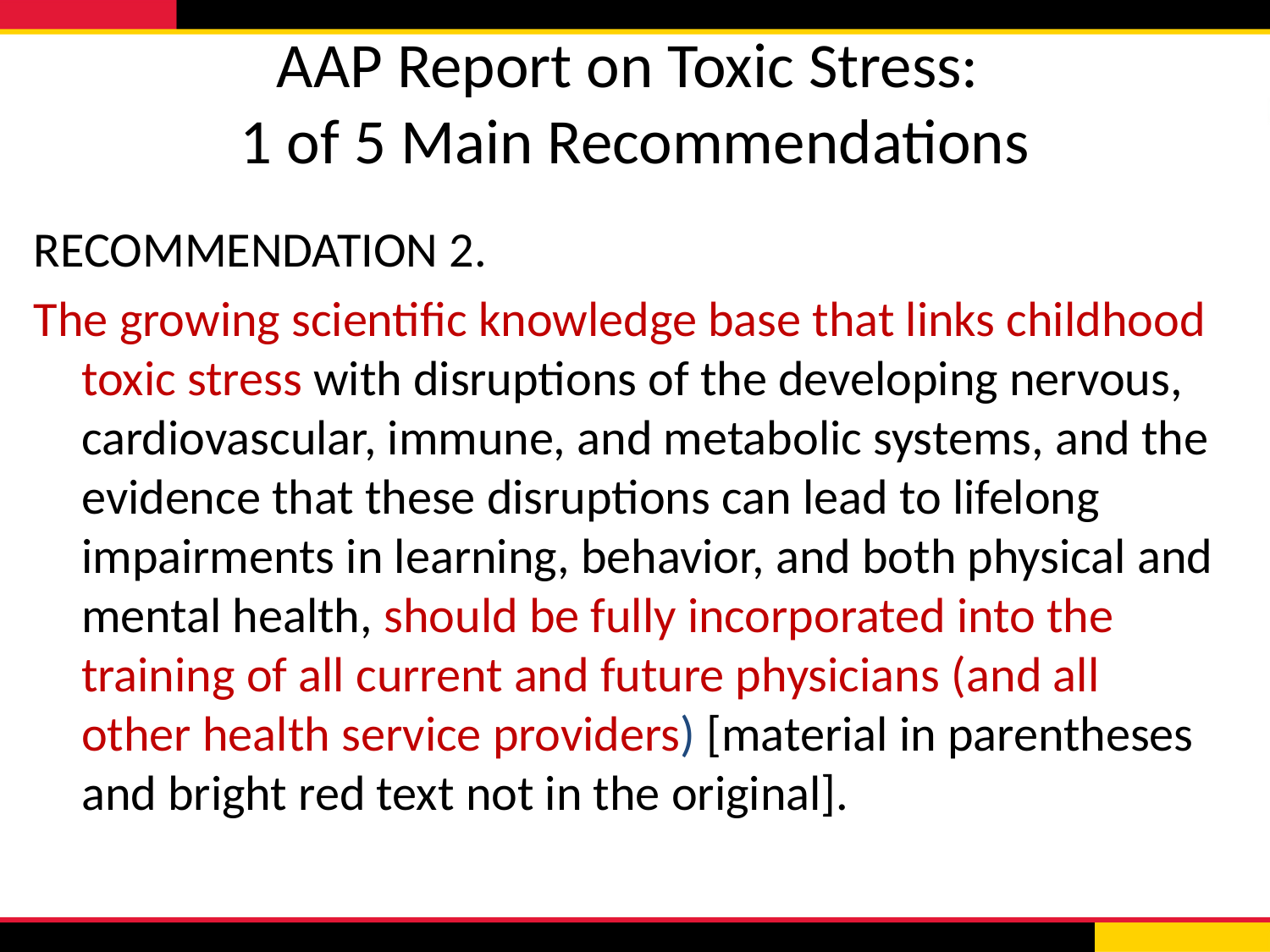

# AAP Report on Toxic Stress: 1 of 5 Main Recommendations
RECOMMENDATION 2.
The growing scientific knowledge base that links childhood toxic stress with disruptions of the developing nervous, cardiovascular, immune, and metabolic systems, and the evidence that these disruptions can lead to lifelong impairments in learning, behavior, and both physical and mental health, should be fully incorporated into the training of all current and future physicians (and all other health service providers) [material in parentheses and bright red text not in the original].